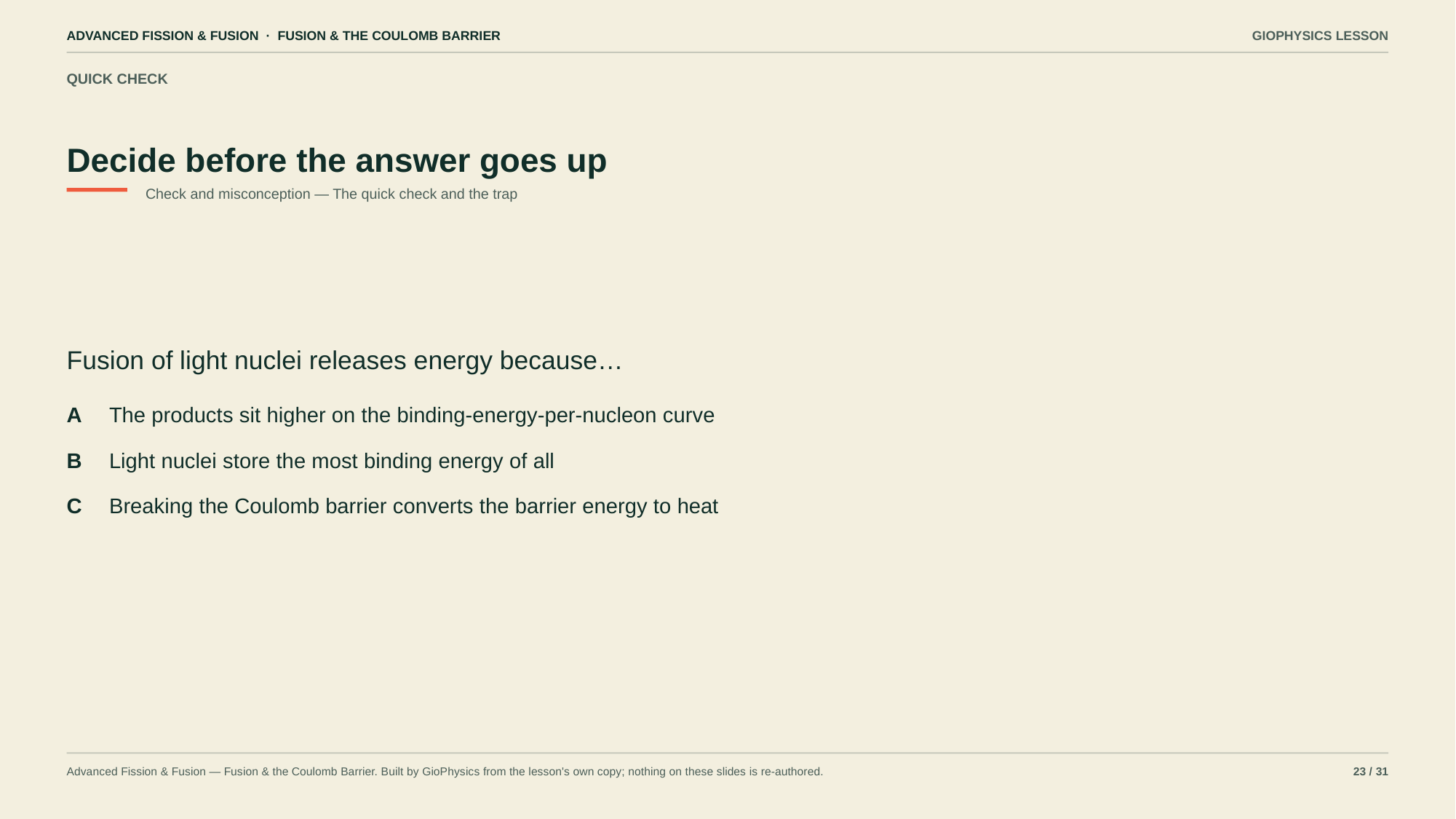

ADVANCED FISSION & FUSION  ·  FUSION & THE COULOMB BARRIER
GIOPHYSICS LESSON

QUICK CHECK
Decide before the answer goes up
Check and misconception — The quick check and the trap

Fusion of light nuclei releases energy because…
A
The products sit higher on the binding-energy-per-nucleon curve
B
Light nuclei store the most binding energy of all
C
Breaking the Coulomb barrier converts the barrier energy to heat

Advanced Fission & Fusion — Fusion & the Coulomb Barrier. Built by GioPhysics from the lesson's own copy; nothing on these slides is re-authored.
23 / 31